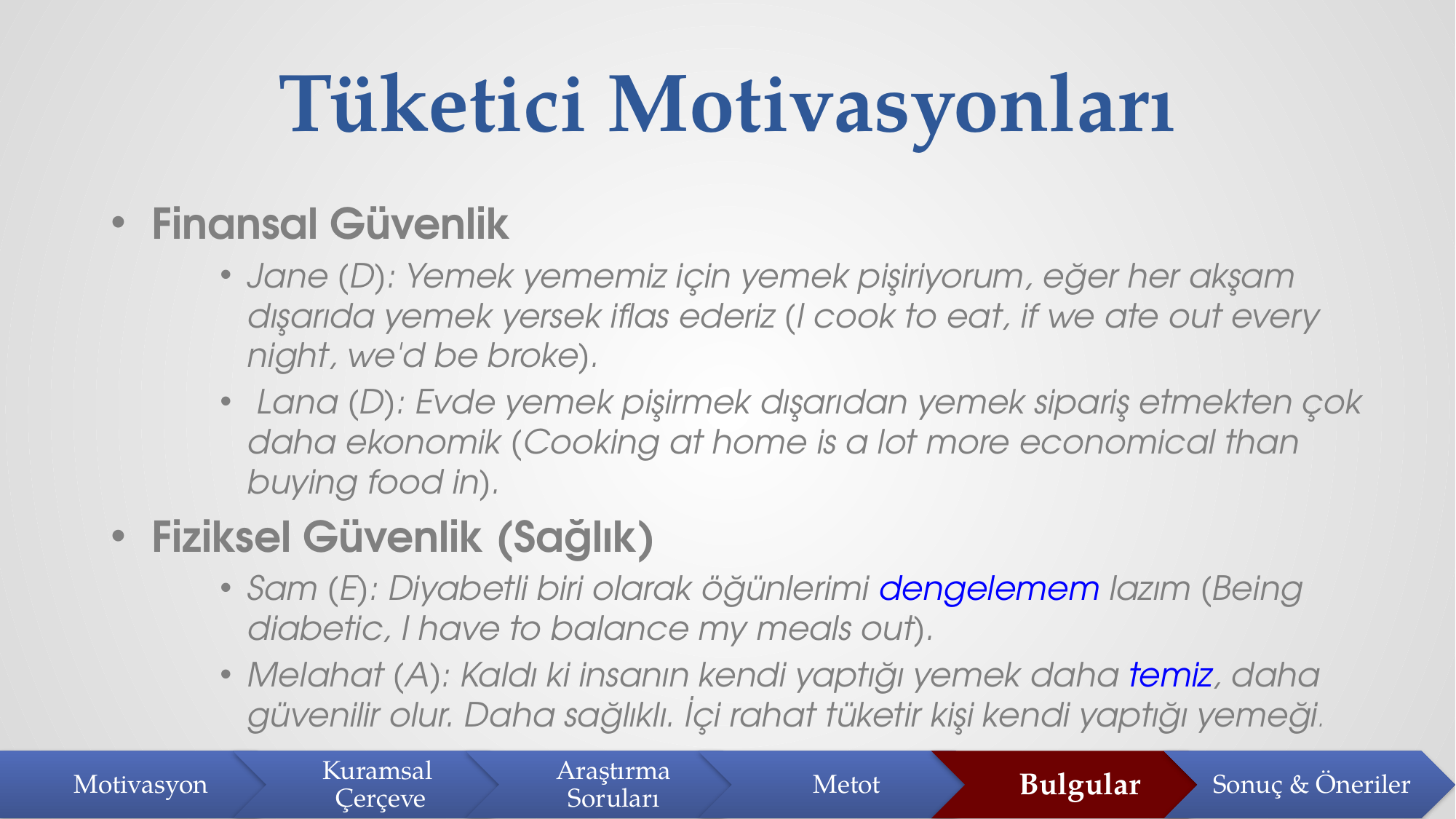

# Tüketici Motivasyonları
Finansal Güvenlik
Jane (D): Yemek yememiz için yemek pişiriyorum, eğer her akşam dışarıda yemek yersek iflas ederiz (I cook to eat, if we ate out every night, we'd be broke).
 Lana (D): Evde yemek pişirmek dışarıdan yemek sipariş etmekten çok daha ekonomik (Cooking at home is a lot more economical than buying food in).
Fiziksel Güvenlik (Sağlık)
Sam (E): Diyabetli biri olarak öğünlerimi dengelemem lazım (Being diabetic, I have to balance my meals out).
Melahat (A): Kaldı ki insanın kendi yaptığı yemek daha temiz, daha güvenilir olur. Daha sağlıklı. İçi rahat tüketir kişi kendi yaptığı yemeği.
Motivasyon
Kuramsal
Çerçeve
Araştırma Soruları
Metot
Bulgular
Sonuç & Öneriler